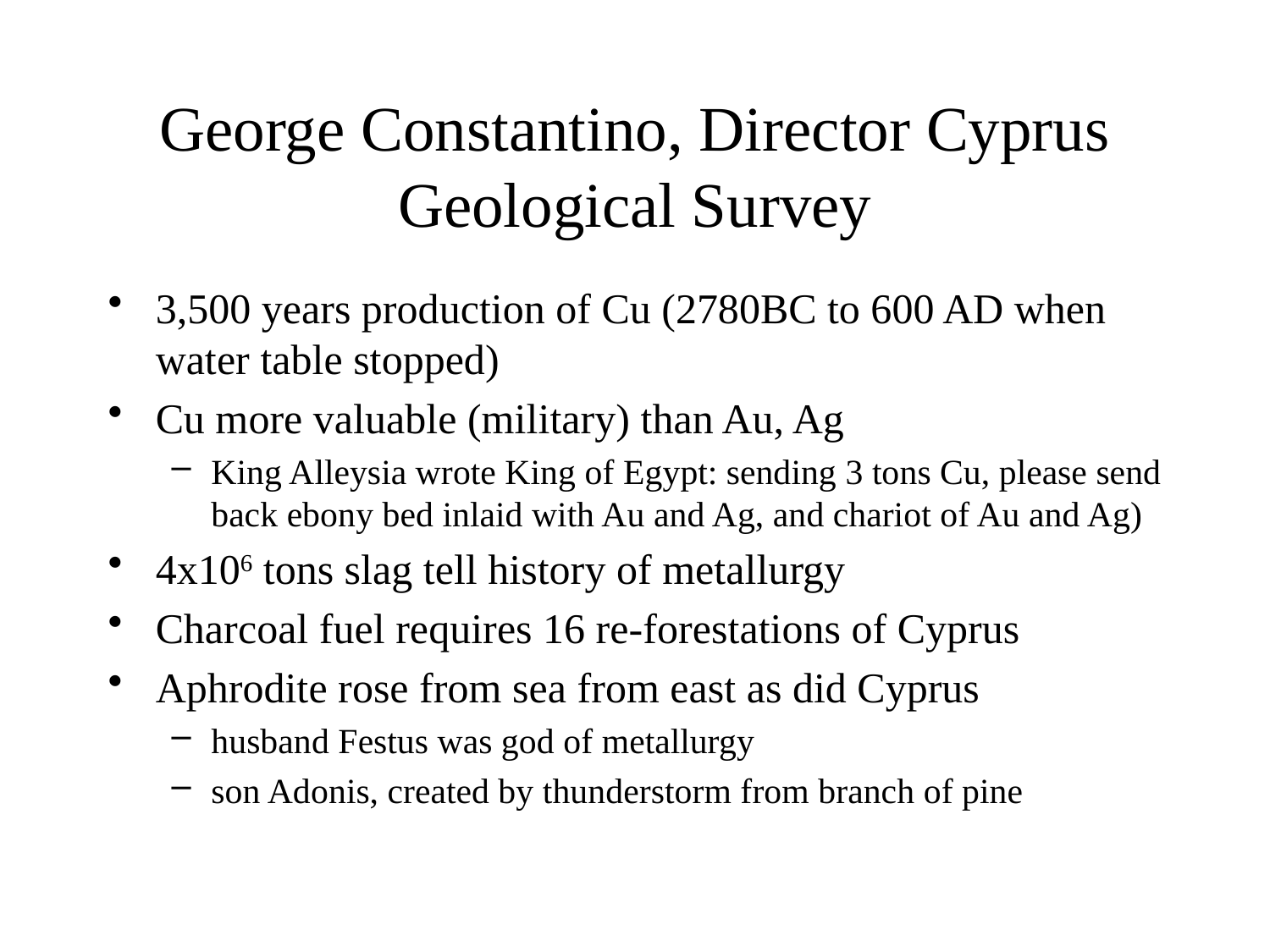

# George Constantino, Director Cyprus Geological Survey
3,500 years production of Cu (2780BC to 600 AD when water table stopped)
Cu more valuable (military) than Au, Ag
King Alleysia wrote King of Egypt: sending 3 tons Cu, please send back ebony bed inlaid with Au and Ag, and chariot of Au and Ag)
4x106 tons slag tell history of metallurgy
Charcoal fuel requires 16 re-forestations of Cyprus
Aphrodite rose from sea from east as did Cyprus
husband Festus was god of metallurgy
son Adonis, created by thunderstorm from branch of pine